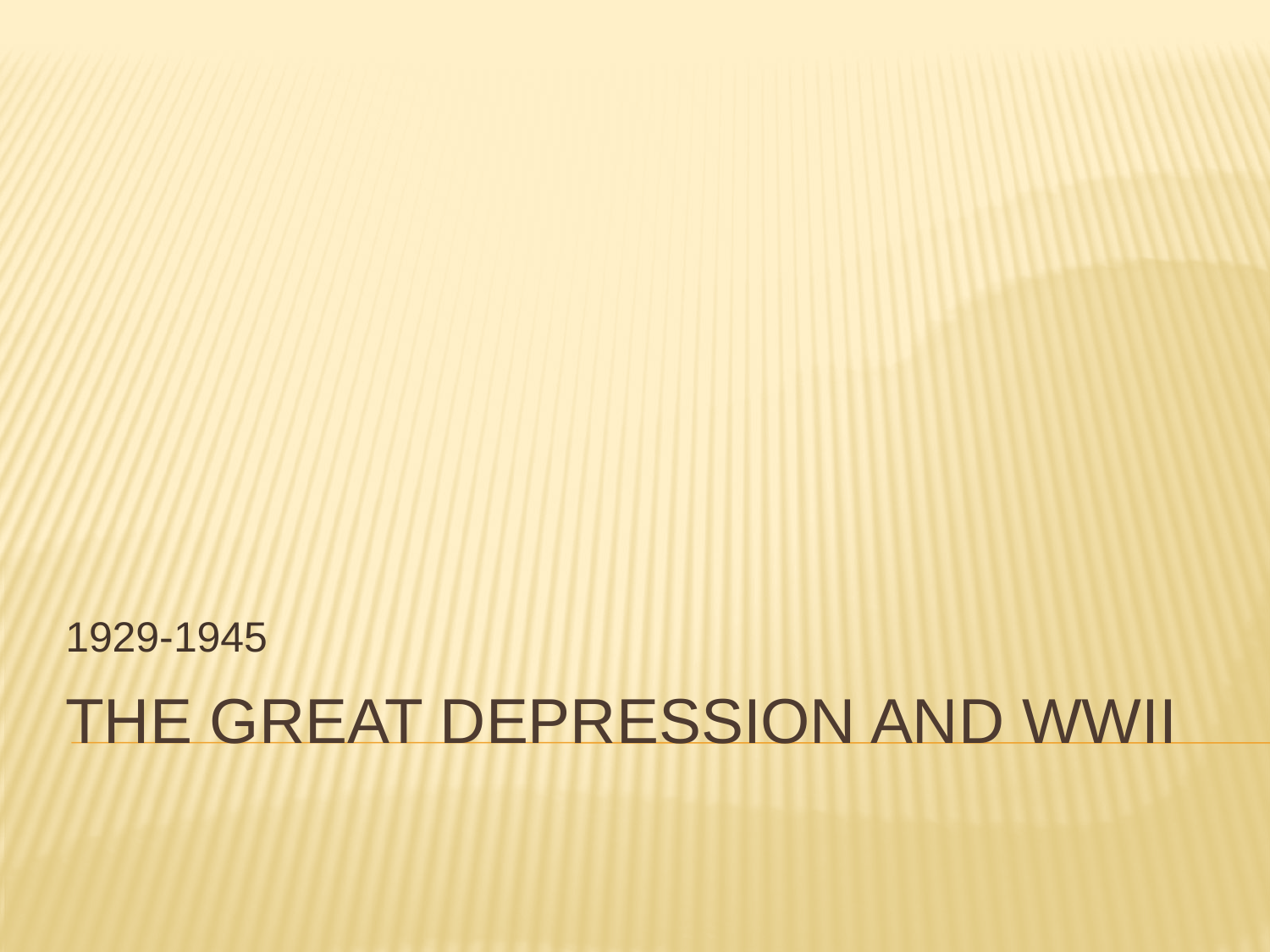

1929-1945
# The Great Depression and WWII